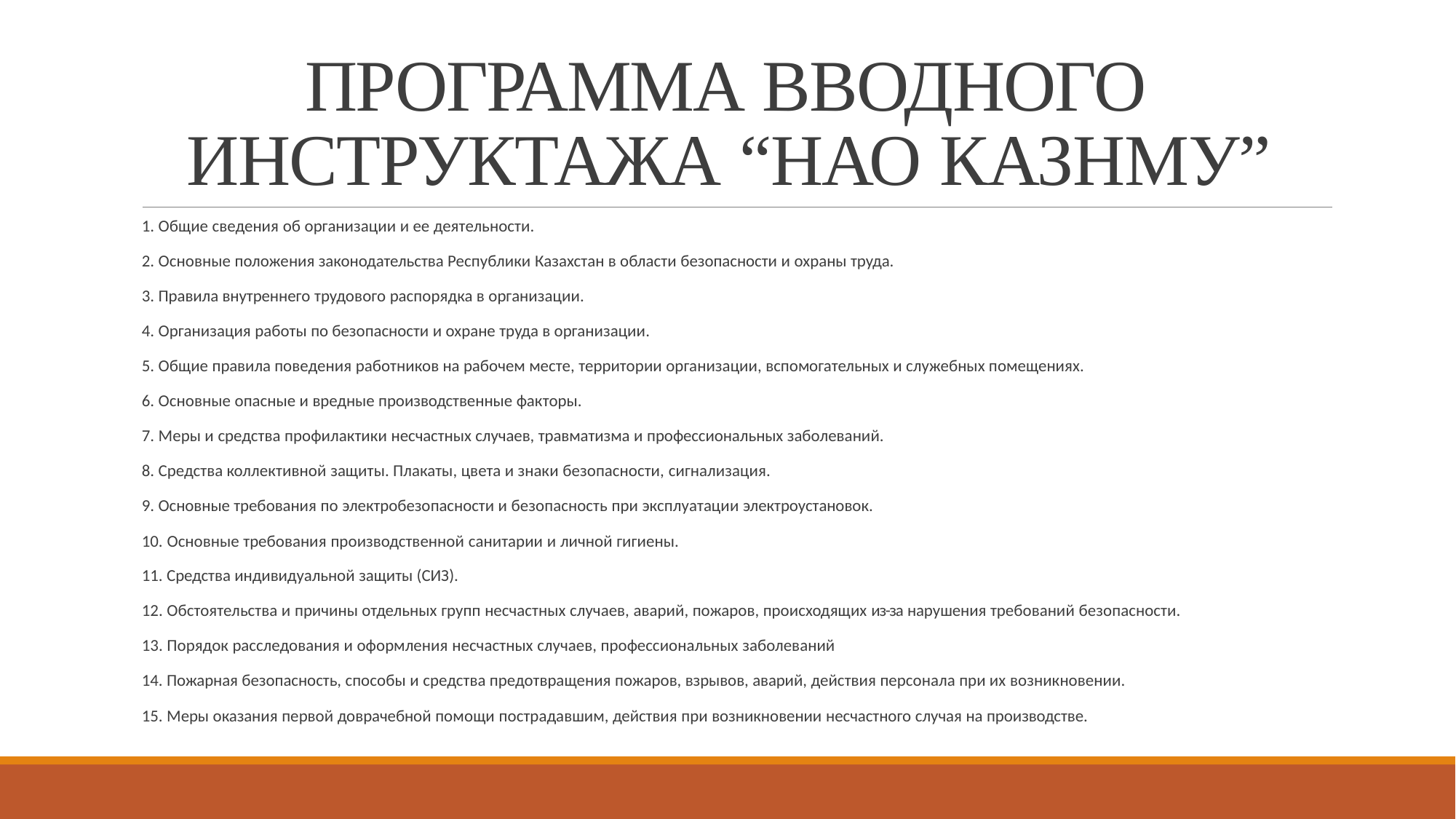

# ПРОГРАММА ВВОДНОГО  ИНСТРУКТАЖА “НАО КАЗНМУ”
Общие сведения об организации и ее деятельности.

Основные положения законодательства Республики Казахстан в области безопасности и охраны труда.

Правила внутреннего трудового распорядка в организации.

Организация работы по безопасности и охране труда в организации.

Общие правила поведения работников на рабочем месте, территории организации, вспомогательных и служебных помещениях.

Основные опасные и вредные производственные факторы.

Меры и средства профилактики несчастных случаев, травматизма и профессиональных заболеваний.

Средства коллективной защиты. Плакаты, цвета и знаки безопасности, сигнализация.

Основные требования по электробезопасности и безопасность при эксплуатации электроустановок.

Основные требования производственной санитарии и личной гигиены.

Средства индивидуальной защиты (СИЗ).

Обстоятельства и причины отдельных групп несчастных случаев, аварий, пожаров, происходящих из-за нарушения требований безопасности.

Порядок расследования и оформления несчастных случаев, профессиональных заболеваний

Пожарная безопасность, способы и средства предотвращения пожаров, взрывов, аварий, действия персонала при их возникновении.

Меры оказания первой доврачебной помощи пострадавшим, действия при возникновении несчастного случая на производстве.